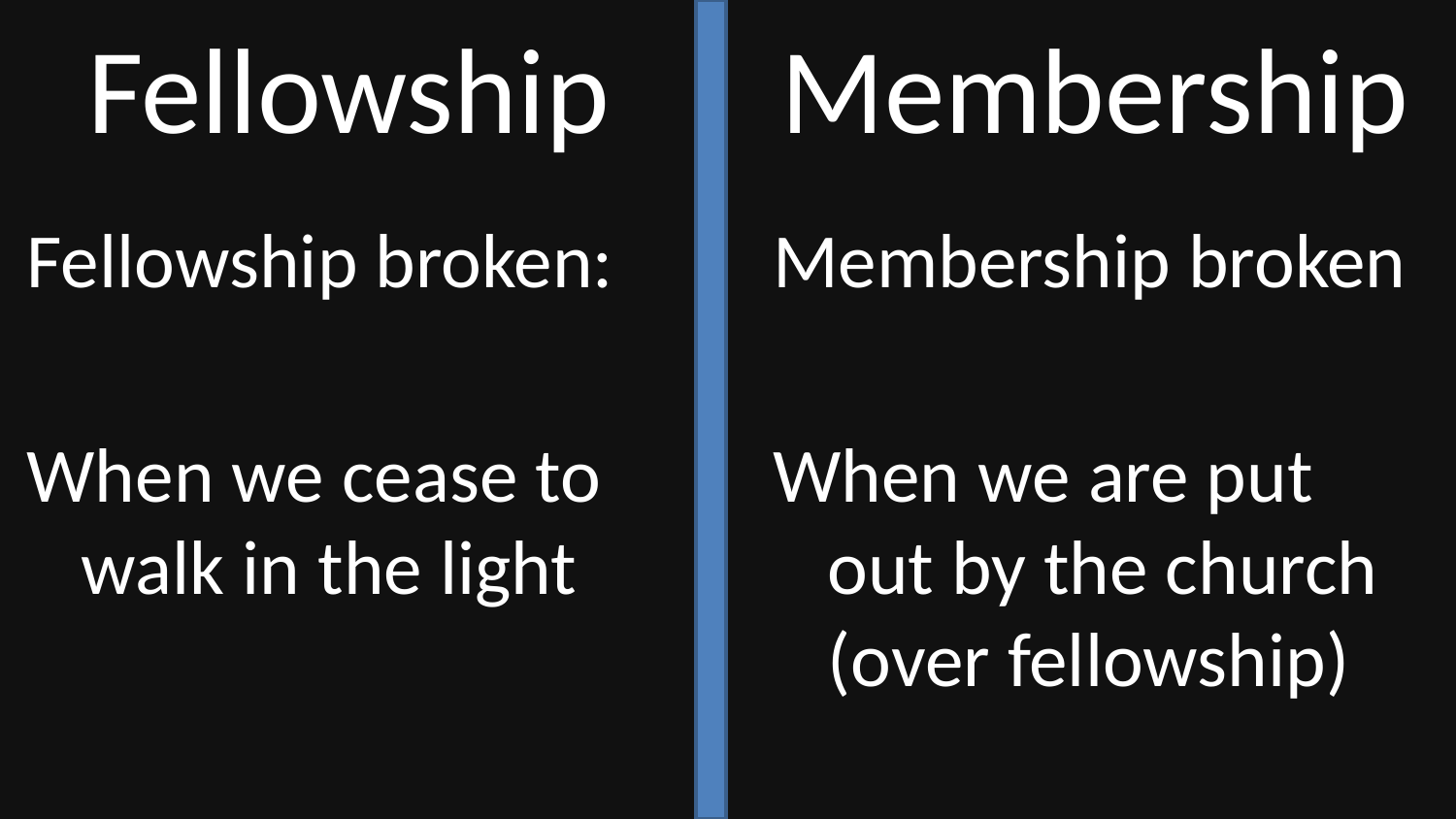

# Fellowship

Membership
Fellowship broken:

When we cease to walk in the light
Membership broken

When we are put out by the church (over fellowship)